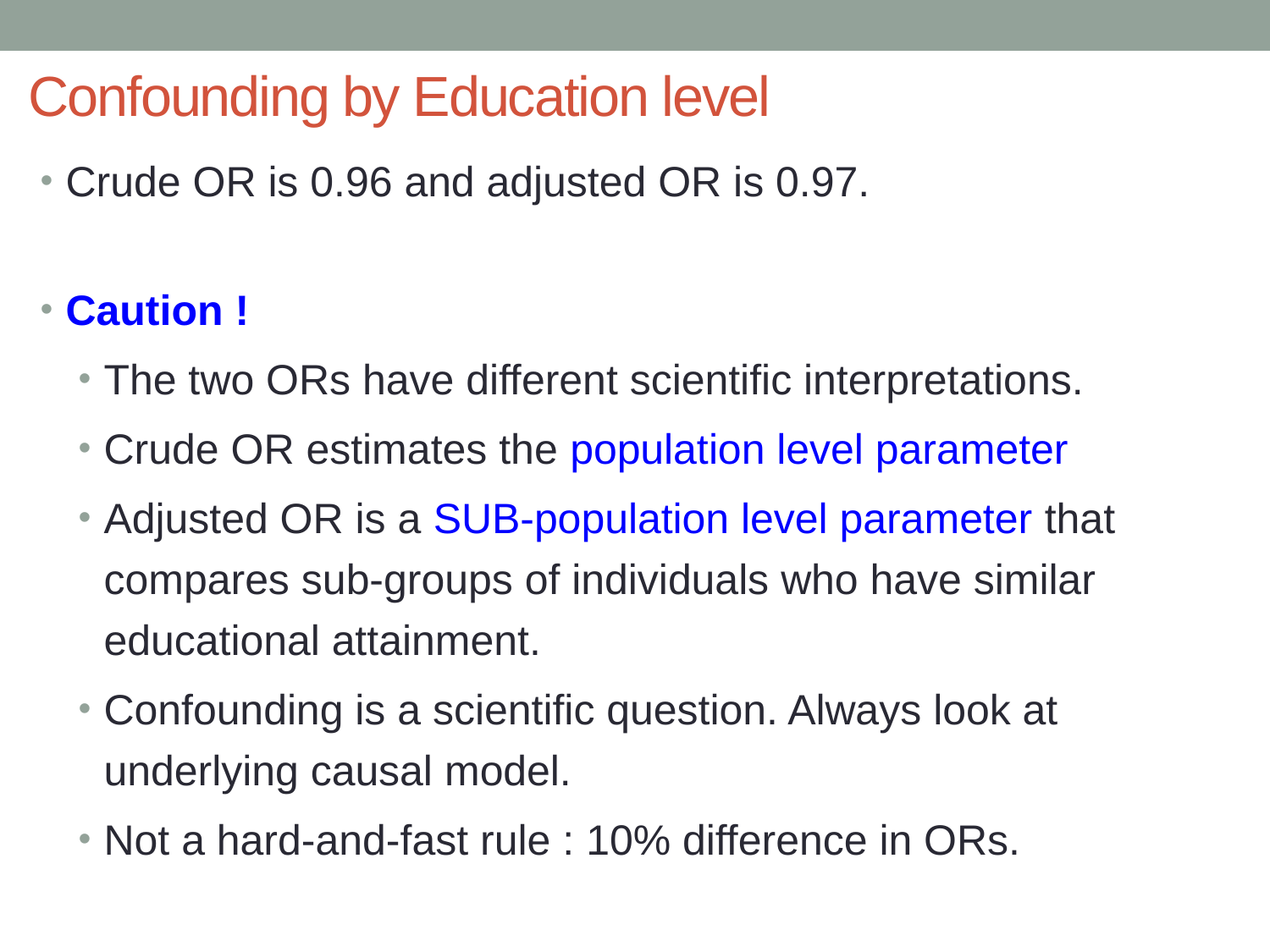

# Confounding by Education level
Crude OR is 0.96 and adjusted OR is 0.97.

Caution !
The two ORs have different scientific interpretations.
Crude OR estimates the population level parameter
Adjusted OR is a SUB-population level parameter that compares sub-groups of individuals who have similar educational attainment.
Confounding is a scientific question. Always look at underlying causal model.
Not a hard-and-fast rule : 10% difference in ORs.